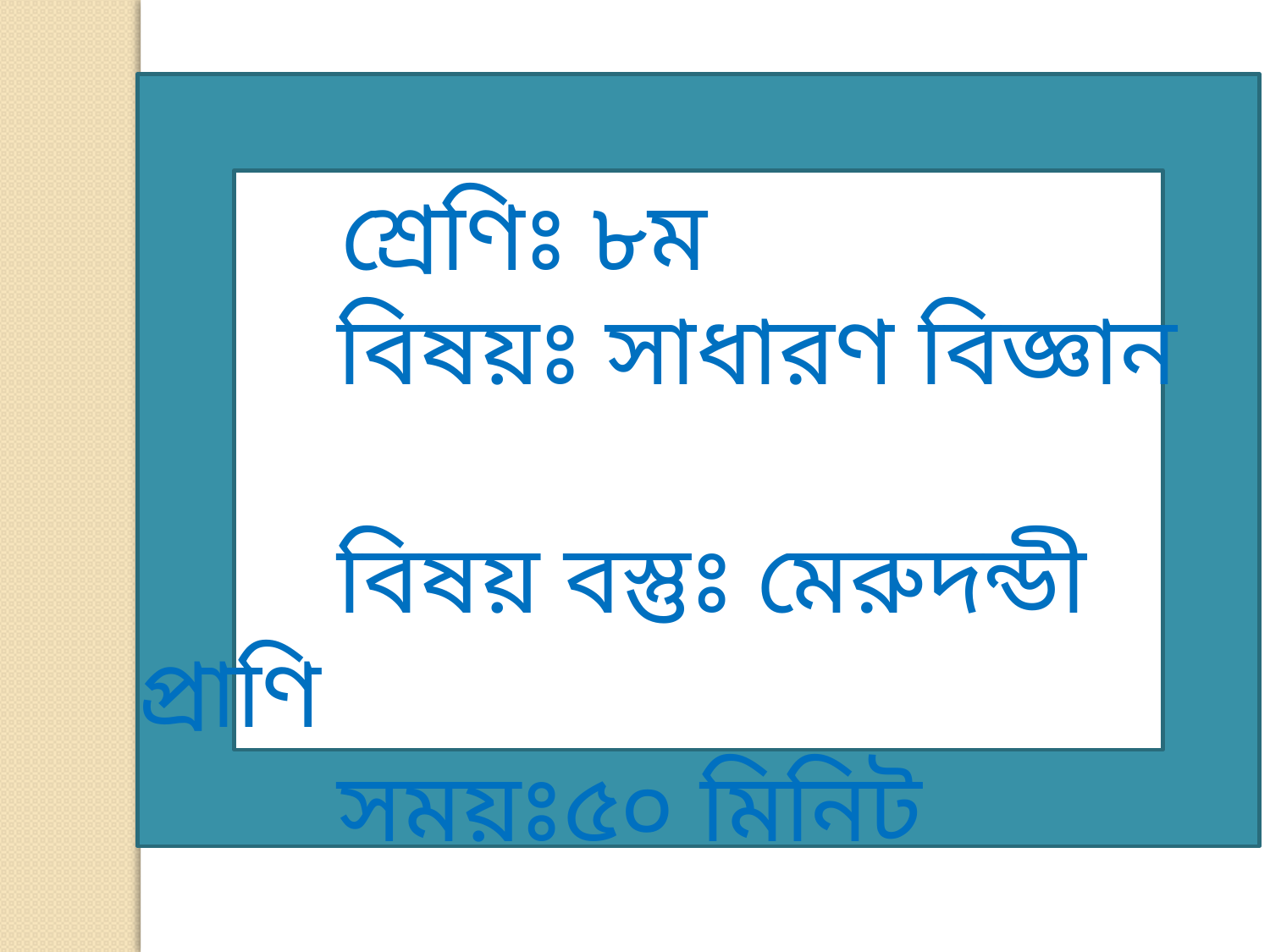

শ্রেণিঃ ৮ম
        বিষয়ঃ সাধারণ বিজ্ঞান
        বিষয় বস্তুঃ মেরুদন্ডী প্রাণি
        সময়ঃ৫০ মিনিট